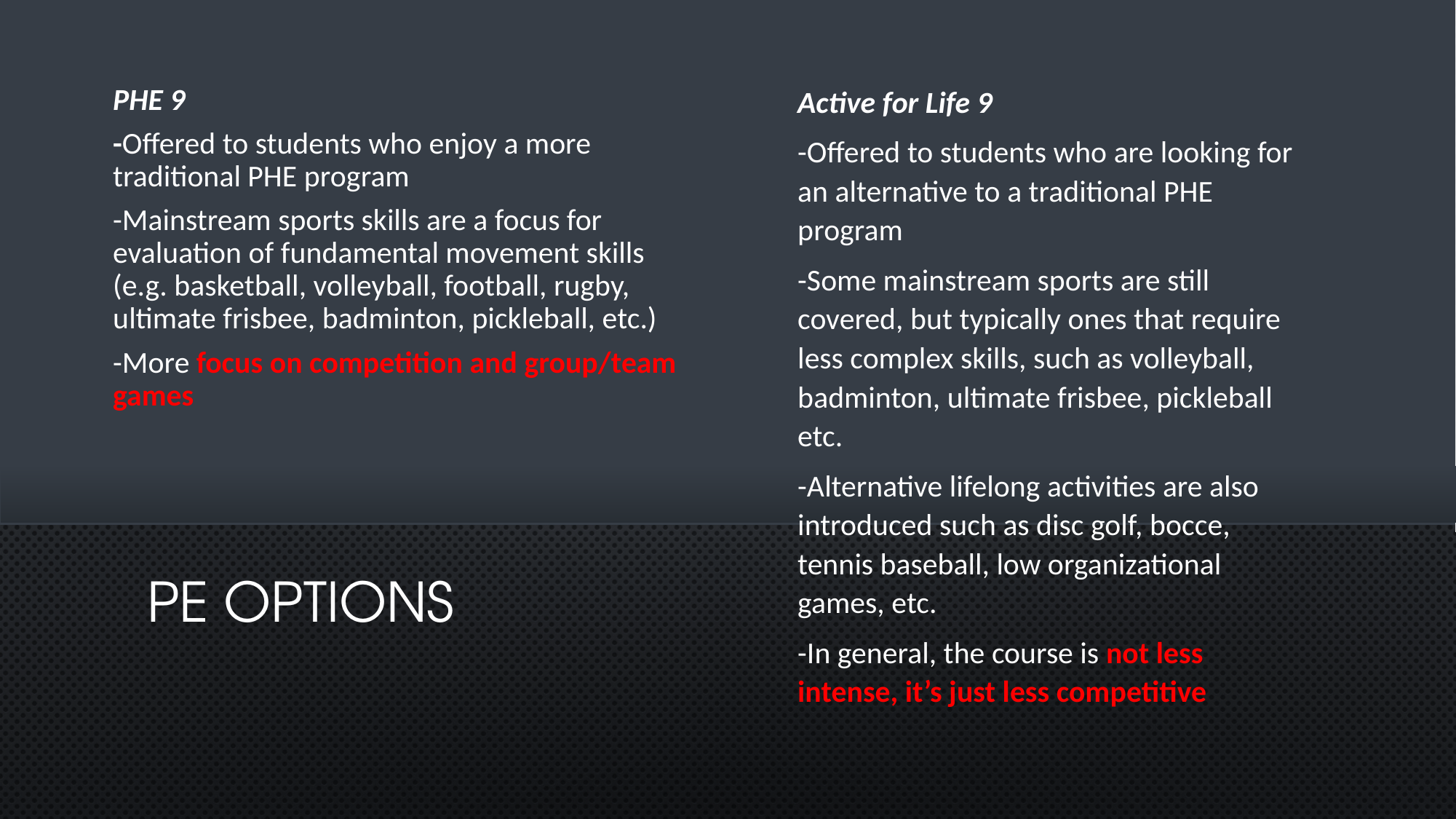

Active for Life 9
-Offered to students who are looking for an alternative to a traditional PHE program
-Some mainstream sports are still covered, but typically ones that require less complex skills, such as volleyball, badminton, ultimate frisbee, pickleball etc.
-Alternative lifelong activities are also introduced such as disc golf, bocce, tennis baseball, low organizational games, etc.
-In general, the course is not less intense, it’s just less competitive
PHE 9
-Offered to students who enjoy a more traditional PHE program
-Mainstream sports skills are a focus for evaluation of fundamental movement skills (e.g. basketball, volleyball, football, rugby, ultimate frisbee, badminton, pickleball, etc.)
-More focus on competition and group/team games

# PE Options